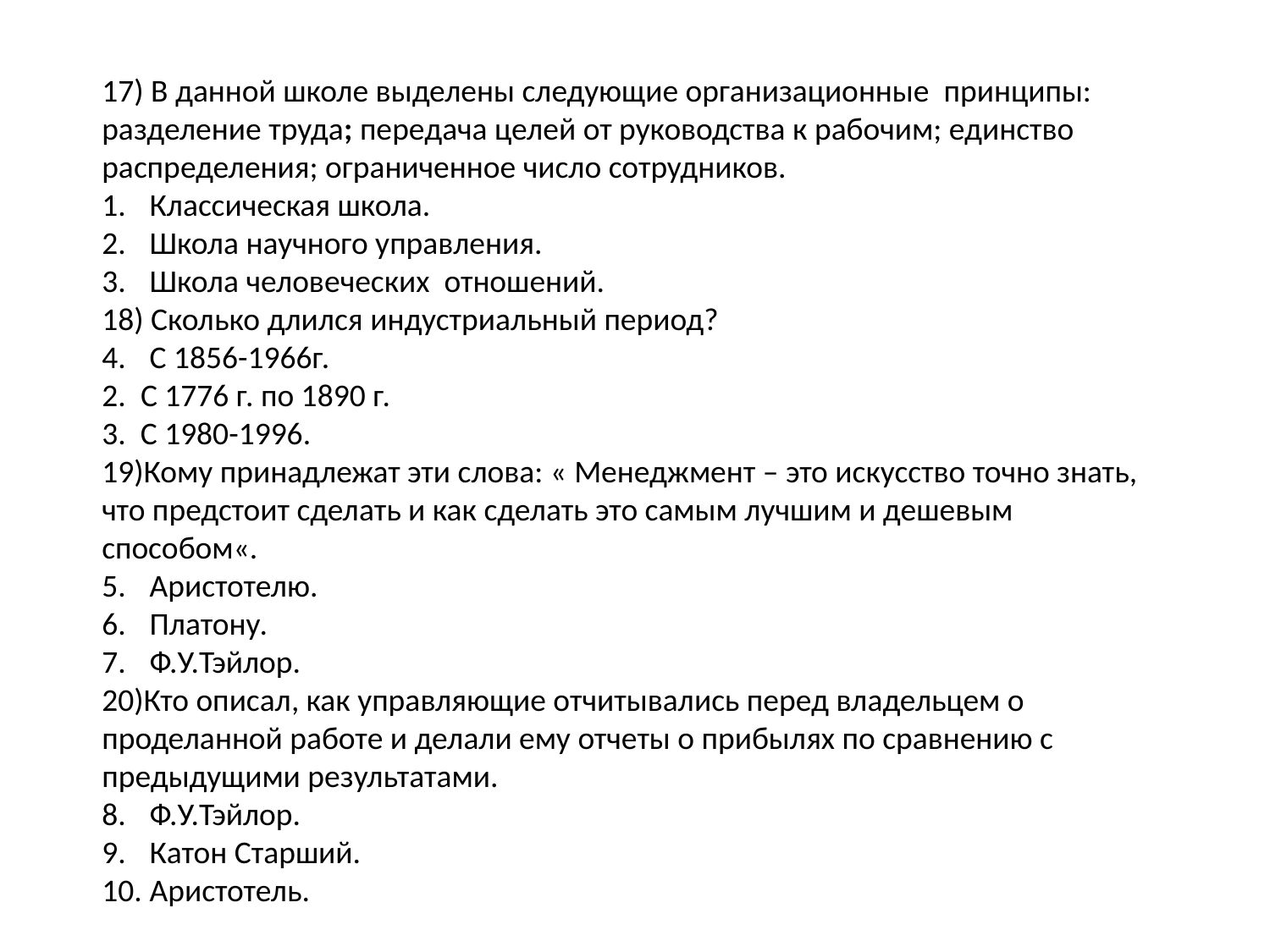

17) В данной школе выделены следующие организационные  принципы: разделение труда; передача целей от руководства к рабочим; единство распределения; ограниченное число сотрудников.
Классическая школа.
Школа научного управления.
Школа человеческих  отношений.
18) Сколько длился индустриальный период?
С 1856-1966г.
2.  С 1776 г. по 1890 г.
3.  С 1980-1996.
19)Кому принадлежат эти слова: « Менеджмент – это искусство точно знать, что предстоит сделать и как сделать это самым лучшим и дешевым способом«.
Аристотелю.
Платону.
Ф.У.Тэйлор.
20)Кто описал, как управляющие отчитывались перед владельцем о проделанной работе и делали ему отчеты о прибылях по сравнению с предыдущими результатами.
Ф.У.Тэйлор.
Катон Старший.
Аристотель.